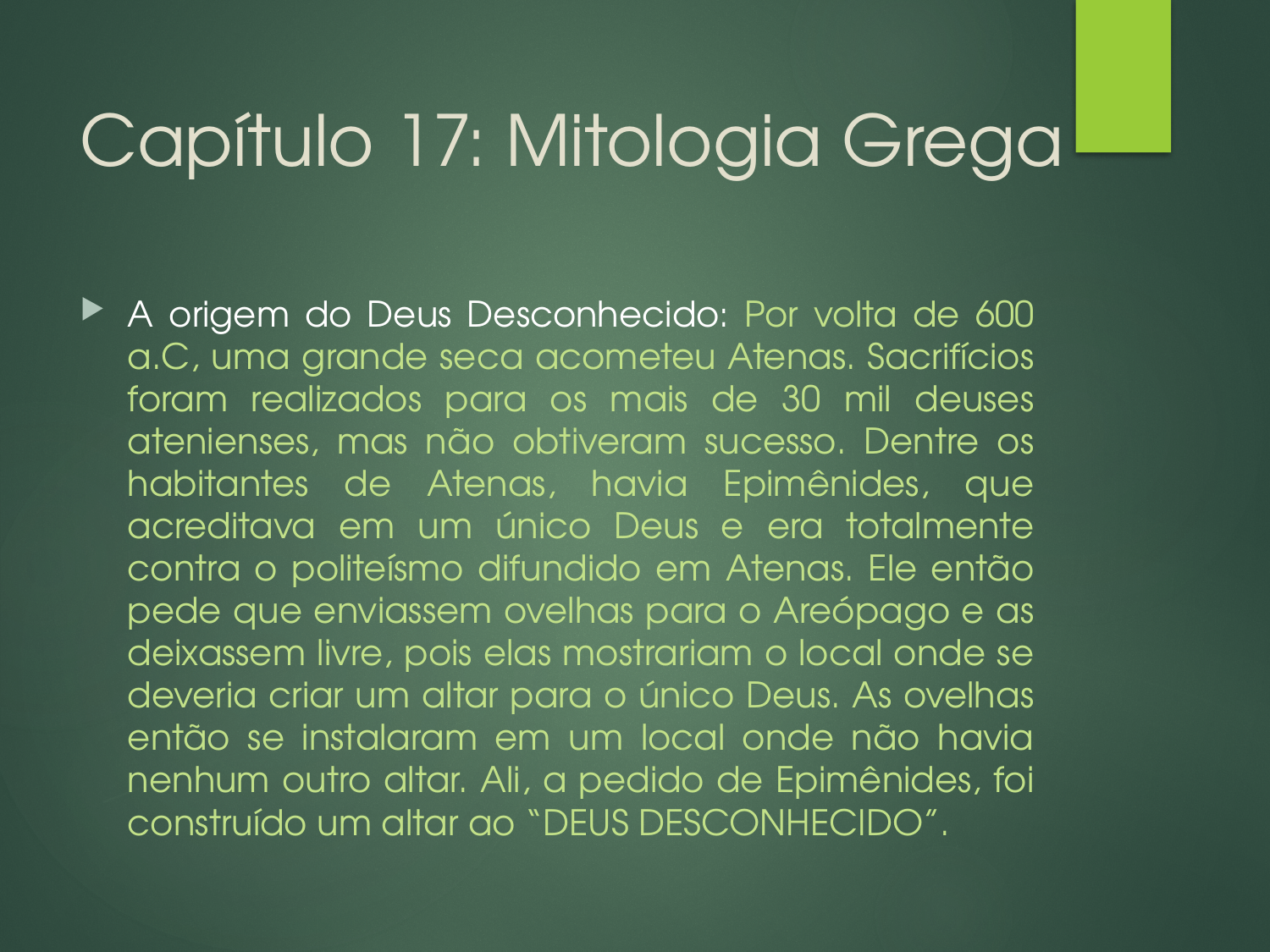

# Capítulo 17: Mitologia Grega
A origem do Deus Desconhecido: Por volta de 600 a.C, uma grande seca acometeu Atenas. Sacrifícios foram realizados para os mais de 30 mil deuses atenienses, mas não obtiveram sucesso. Dentre os habitantes de Atenas, havia Epimênides, que acreditava em um único Deus e era totalmente contra o politeísmo difundido em Atenas. Ele então pede que enviassem ovelhas para o Areópago e as deixassem livre, pois elas mostrariam o local onde se deveria criar um altar para o único Deus. As ovelhas então se instalaram em um local onde não havia nenhum outro altar. Ali, a pedido de Epimênides, foi construído um altar ao “DEUS DESCONHECIDO”.